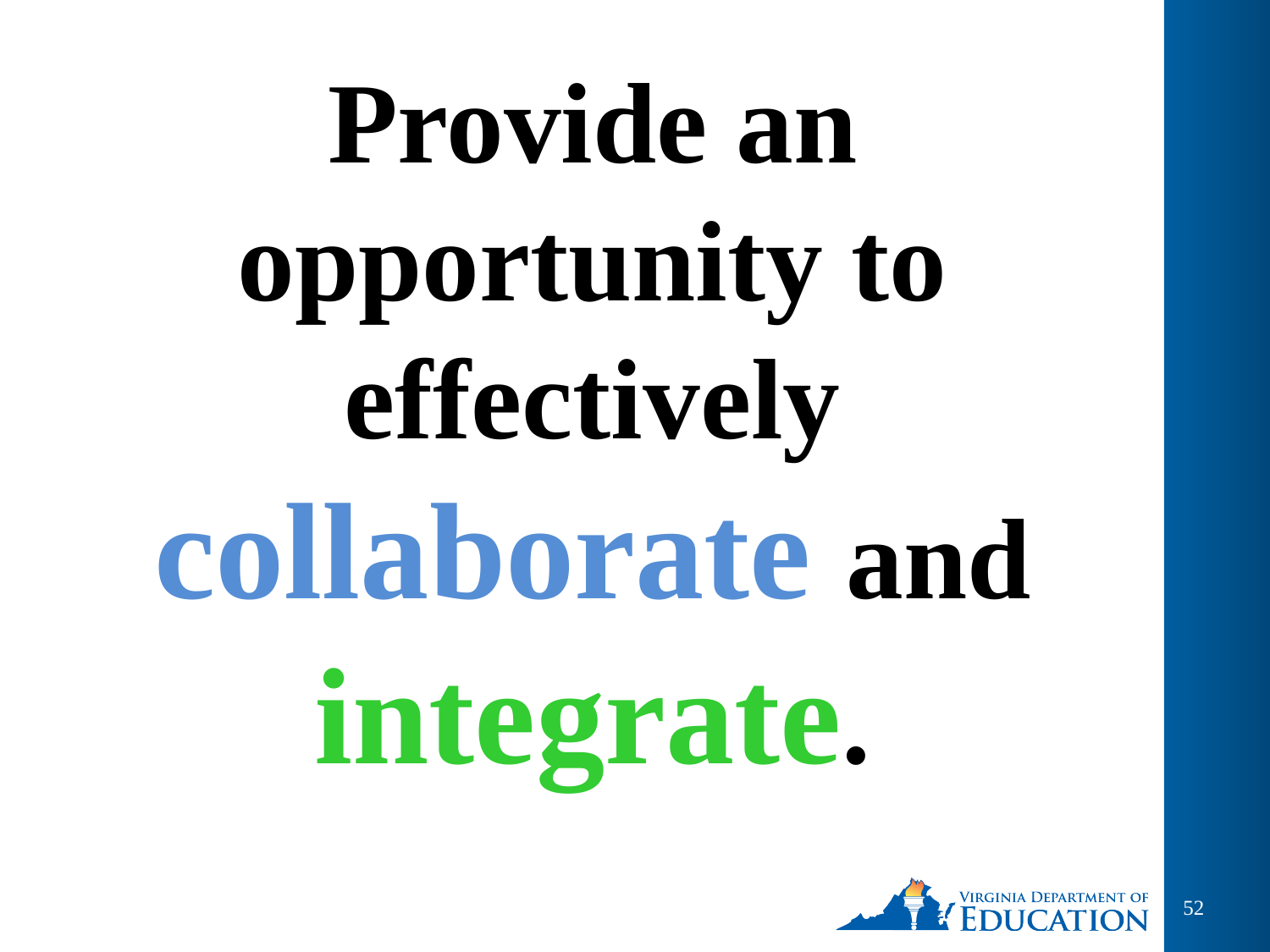

Provide an opportunity to effectively collaborate and integrate.

52